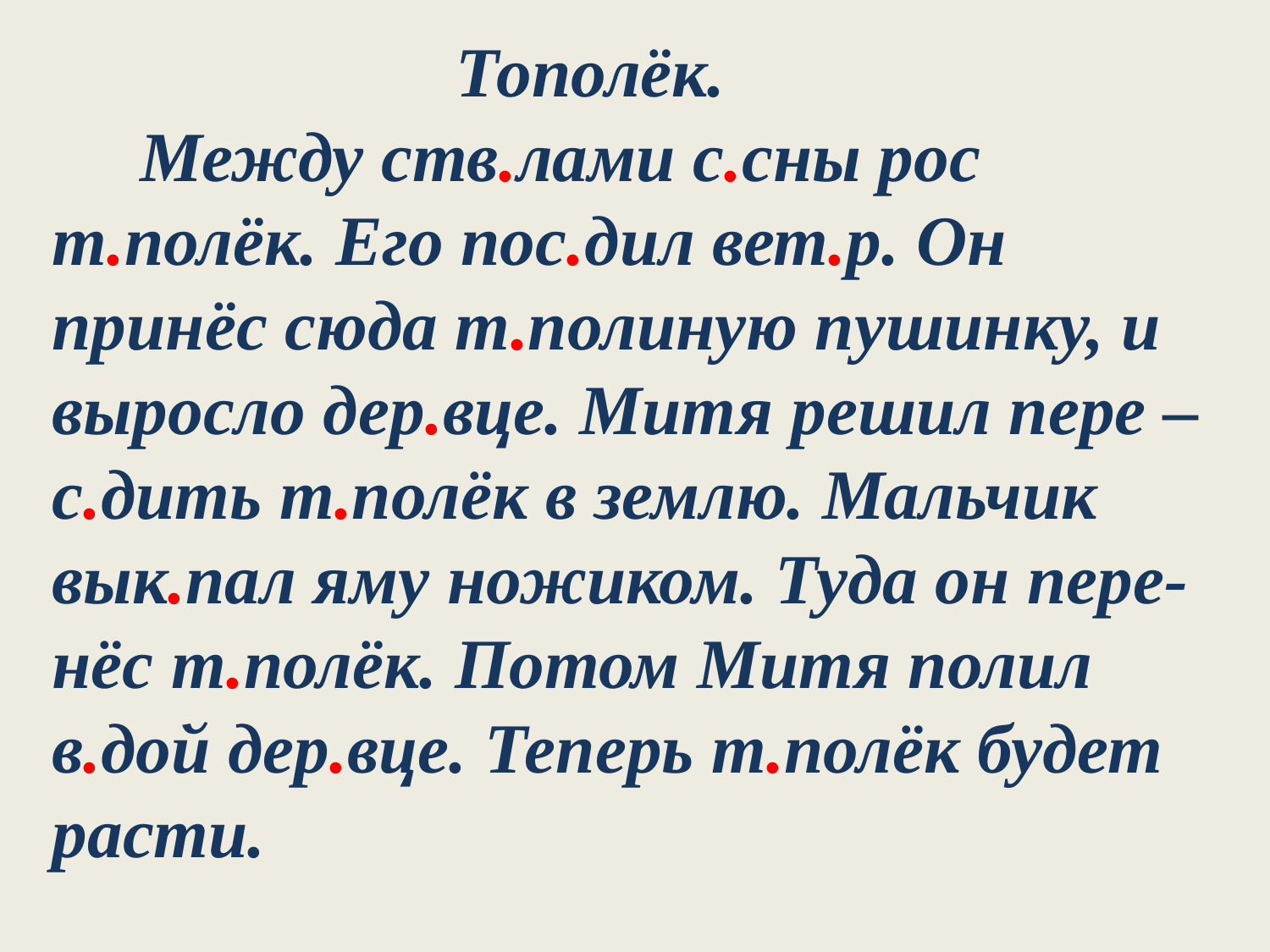

Тополёк.
     Между ств.лами с.сны рос т.полёк. Его пос.дил вет.р. Он принёс сюда т.полиную пушинку, и выросло дер.вце. Митя решил пере –
с.дить т.полёк в землю. Мальчик вык.пал яму ножиком. Туда он пере-
нёс т.полёк. Потом Митя полил в.дой дер.вце. Теперь т.полёк будет расти.